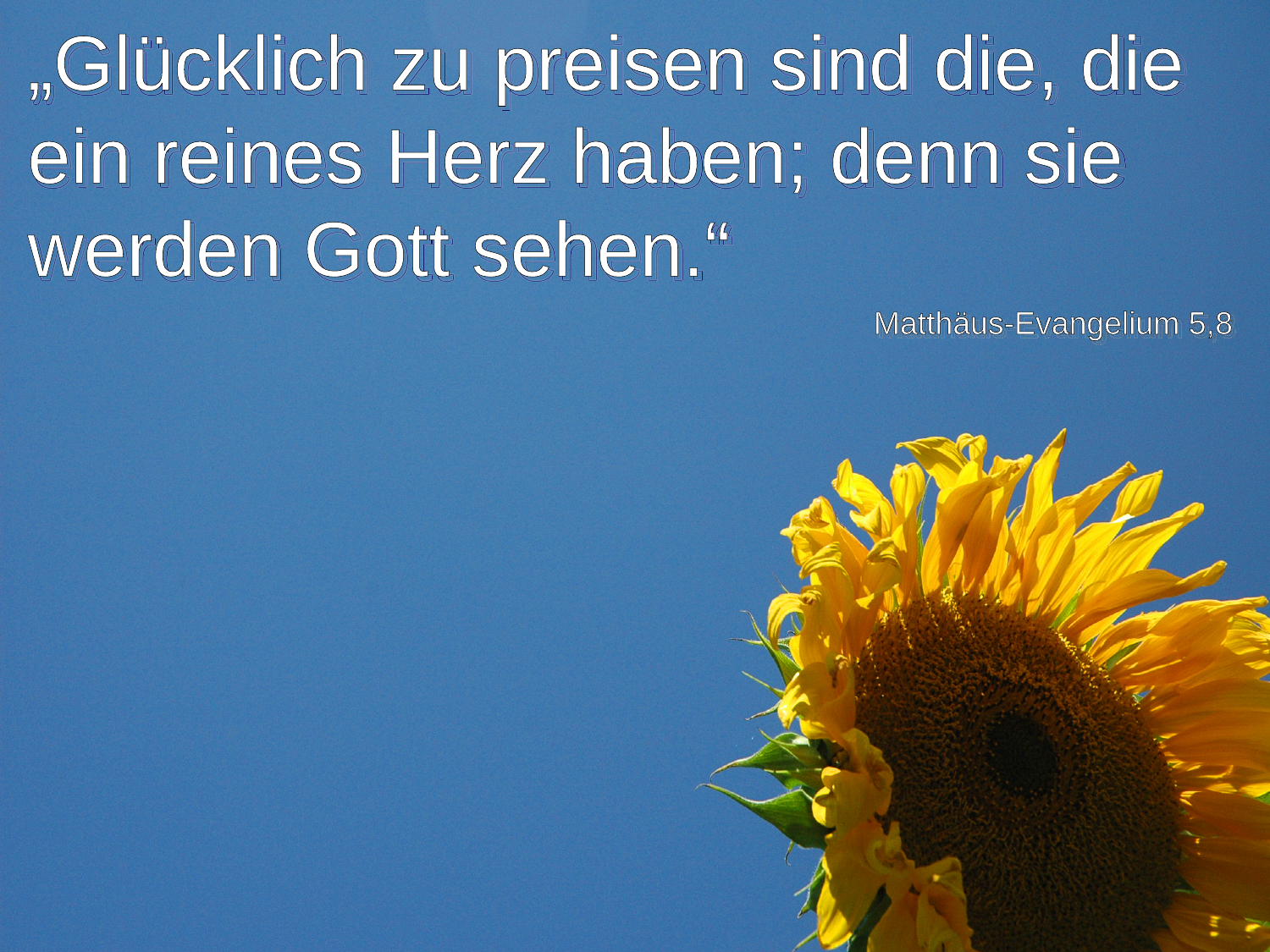

# „Glücklich zu preisen sind die, die ein reines Herz haben; denn sie werden Gott sehen.“
Matthäus-Evangelium 5,8